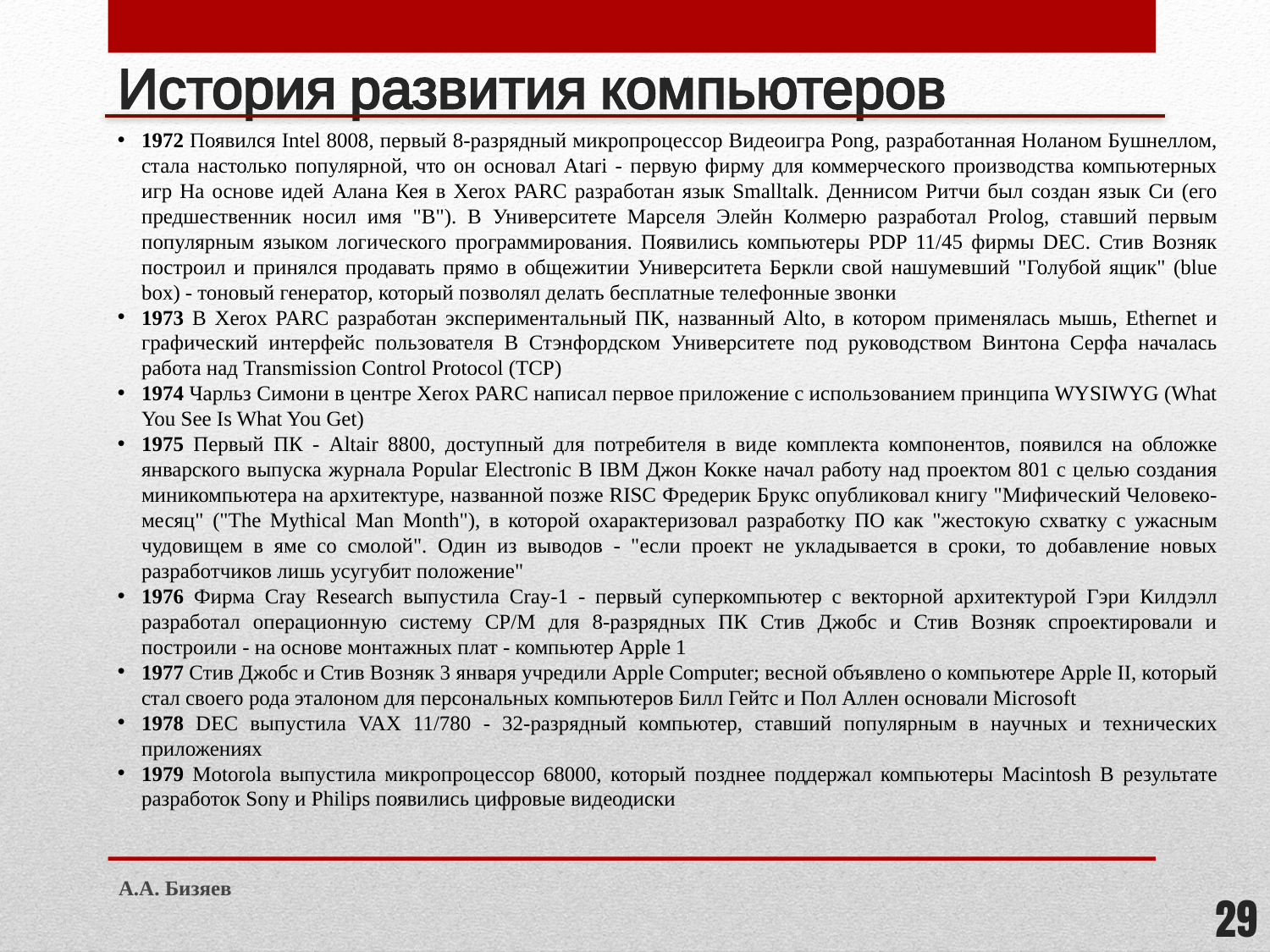

# История развития компьютеров
1972 Появился Intel 8008, первый 8-разрядный микропроцессор Видеоигра Pong, разработанная Ноланом Бушнеллом, стала настолько популярной, что он основал Atari - первую фирму для коммерческого производства компьютерных игр На основе идей Алана Кея в Xerox PARC разработан язык Smalltalk. Деннисом Ритчи был создан язык Cи (его предшественник носил имя "B"). В Университете Марселя Элейн Колмерю разработал Prolog, ставший первым популярным языком логического программирования. Появились компьютеры PDP 11/45 фирмы DEC. Стив Возняк построил и принялся продавать прямо в общежитии Университета Беркли свой нашумевший "Голубой ящик" (blue box) - тоновый генератор, который позволял делать бесплатные телефонные звонки
1973 В Xerox PARC разработан экспериментальный ПК, названный Alto, в котором применялась мышь, Ethernet и графический интерфейс пользователя В Стэнфордском Университете под руководством Винтона Серфа началась работа над Transmission Control Protocol (TCP)
1974 Чарльз Симони в центре Xerox PARC написал первое приложение с использованием принципа WYSIWYG (What You See Is What You Get)
1975 Первый ПК - Altair 8800, доступный для потребителя в виде комплекта компонентов, появился на обложке январского выпуска журнала Popular Electronic В IBM Джон Кокке начал работу над проектом 801 с целью создания миникомпьютера на архитектуре, названной позже RISC Фредерик Брукс опубликовал книгу "Мифический Человеко-месяц" ("The Mythical Man Month"), в которой охарактеризовал разработку ПО как "жестокую схватку с ужасным чудовищем в яме со смолой". Один из выводов - "если проект не укладывается в сроки, то добавление новых разработчиков лишь усугубит положение"
1976 Фирма Cray Research выпустила Cray-1 - первый суперкомпьютер с векторной архитектурой Гэри Килдэлл разработал операционную систему CP/M для 8-разрядных ПК Стив Джобс и Стив Возняк спроектировали и построили - на основе монтажных плат - компьютер Apple 1
1977 Стив Джобс и Стив Возняк 3 января учредили Apple Computer; весной объявлено о компьютере Apple II, который стал своего рода эталоном для персональных компьютеров Билл Гейтс и Пол Аллен основали Microsoft
1978 DEC выпустила VAX 11/780 - 32-разрядный компьютер, ставший популярным в научных и технических приложениях
1979 Motorola выпустила микропроцессор 68000, который позднее поддержал компьютеры Macintosh В результате разработок Sony и Philips появились цифровые видеодиски
А.А. Бизяев
29